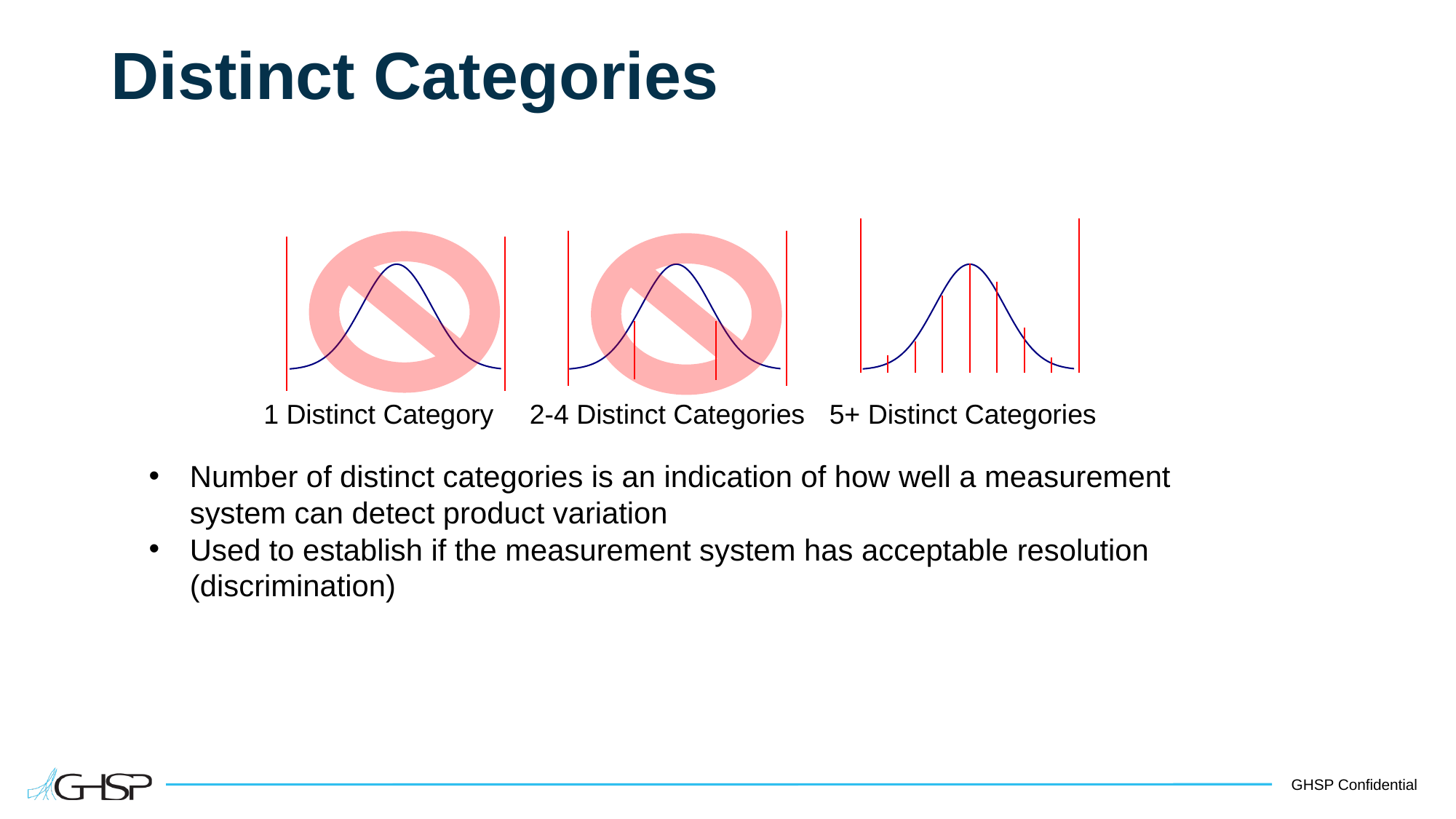

# Distinct Categories

### Chart

| Category | Norm Dist Function |
|---|---|

### Chart

| Category | Norm Dist Function |
|---|---|

### Chart

| Category | Norm Dist Function |
|---|---|

5+ Distinct Categories
1 Distinct Category
2-4 Distinct Categories
Number of distinct categories is an indication of how well a measurement system can detect product variation
Used to establish if the measurement system has acceptable resolution (discrimination)